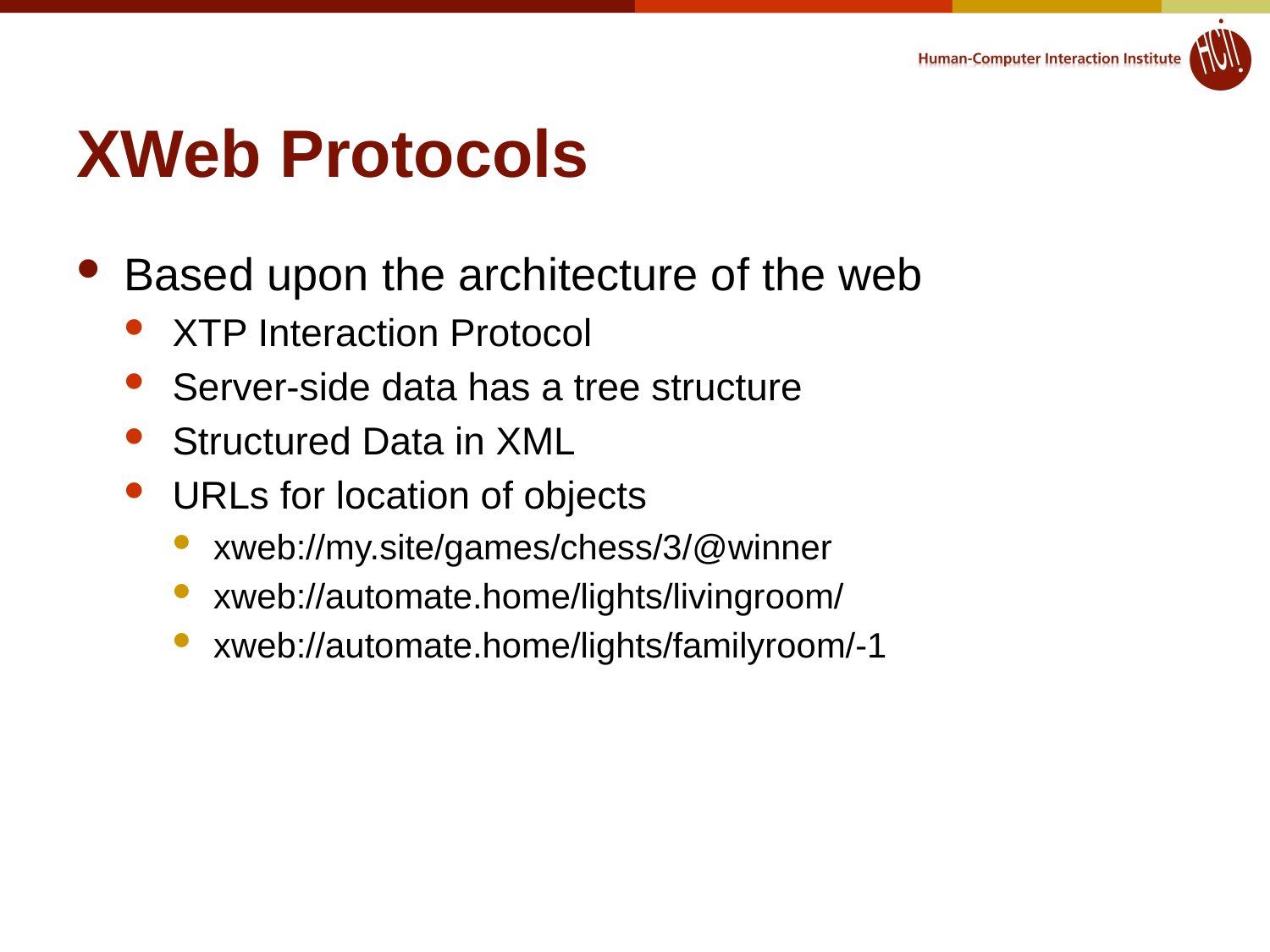

# XWeb Protocols
Based upon the architecture of the web
XTP Interaction Protocol
Server-side data has a tree structure
Structured Data in XML
URLs for location of objects
xweb://my.site/games/chess/3/@winner
xweb://automate.home/lights/livingroom/
xweb://automate.home/lights/familyroom/-1